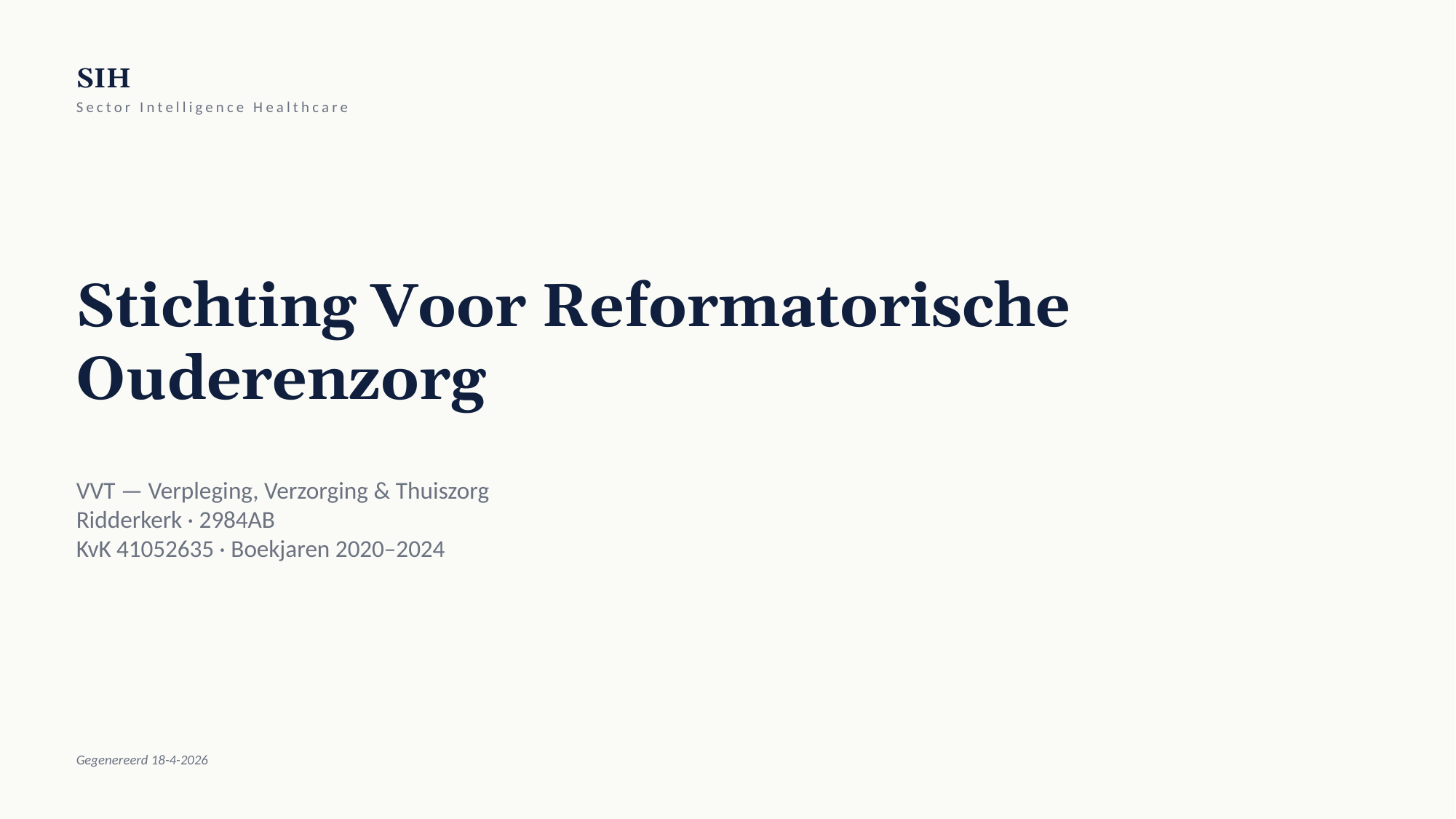

SIH
Sector Intelligence Healthcare
Stichting Voor Reformatorische Ouderenzorg
VVT — Verpleging, Verzorging & Thuiszorg
Ridderkerk · 2984AB
KvK 41052635 · Boekjaren 2020–2024
Gegenereerd 18-4-2026